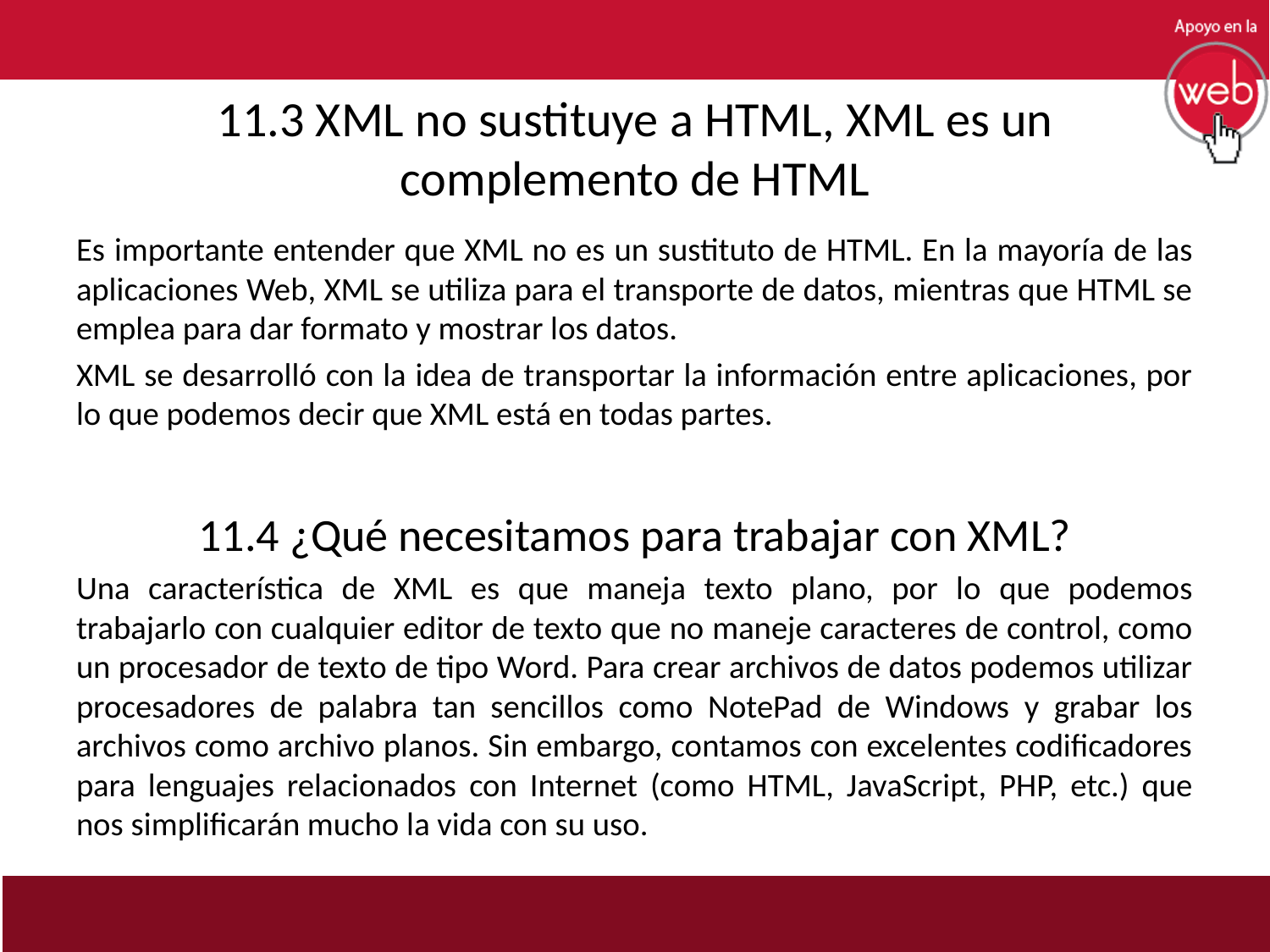

# 11.3 XML no sustituye a HTML, XML es un complemento de HTML
Es importante entender que XML no es un sustituto de HTML. En la mayoría de las aplicaciones Web, XML se utiliza para el transporte de datos, mientras que HTML se emplea para dar formato y mostrar los datos.
XML se desarrolló con la idea de transportar la información entre aplicaciones, por lo que podemos decir que XML está en todas partes.

11.4 ¿Qué necesitamos para trabajar con XML?
Una característica de XML es que maneja texto plano, por lo que podemos trabajarlo con cualquier editor de texto que no maneje caracteres de control, como un procesador de texto de tipo Word. Para crear archivos de datos podemos utilizar procesadores de palabra tan sencillos como NotePad de Windows y grabar los archivos como archivo planos. Sin embargo, contamos con excelentes codificadores para lenguajes relacionados con Internet (como HTML, JavaScript, PHP, etc.) que nos simplificarán mucho la vida con su uso.